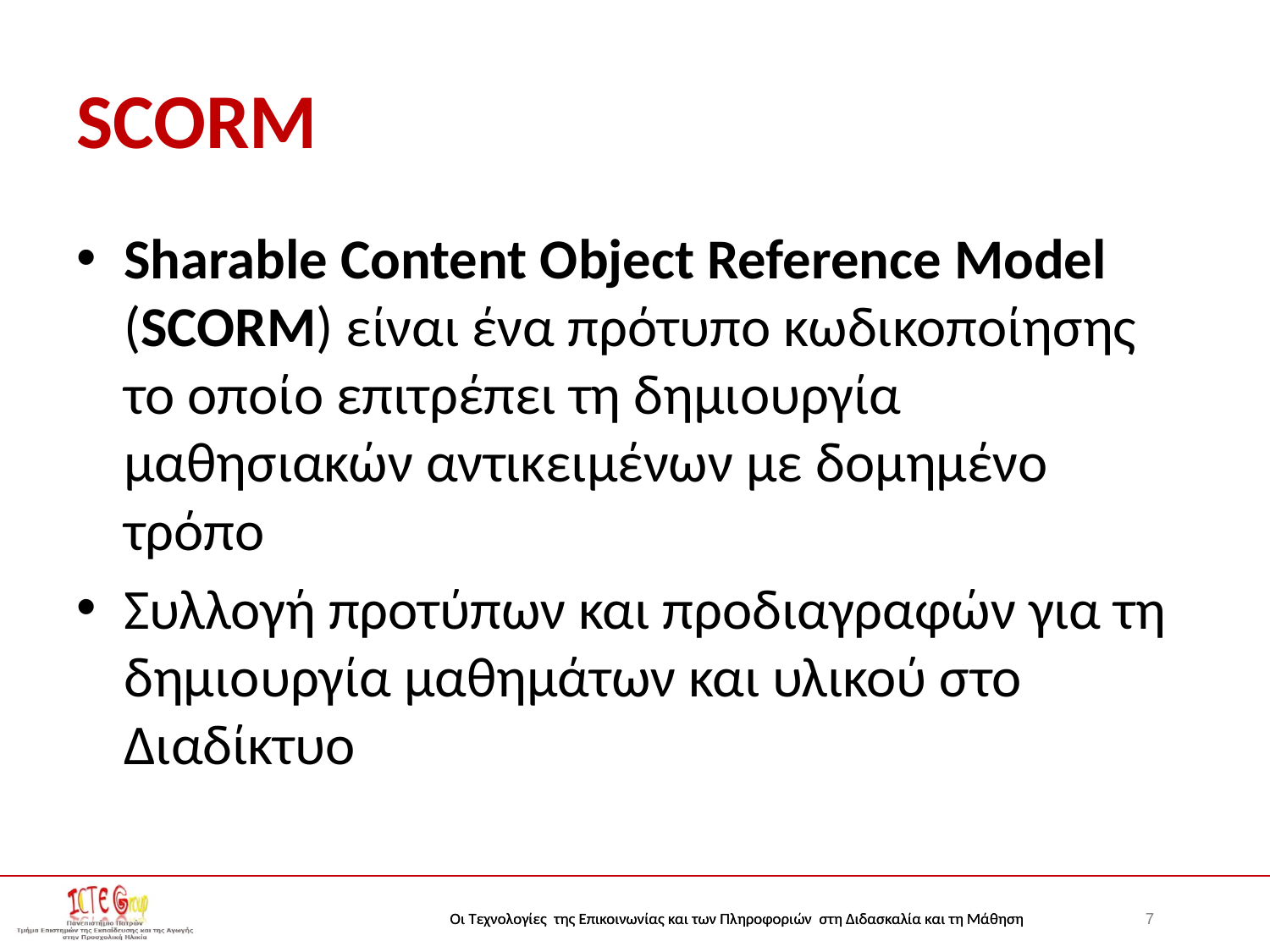

# SCORM
Sharable Content Object Reference Model (SCORM) είναι ένα πρότυπο κωδικοποίησης το οποίο επιτρέπει τη δημιουργία μαθησιακών αντικειμένων με δομημένο τρόπο
Συλλογή προτύπων και προδιαγραφών για τη δημιουργία μαθημάτων και υλικού στο Διαδίκτυο